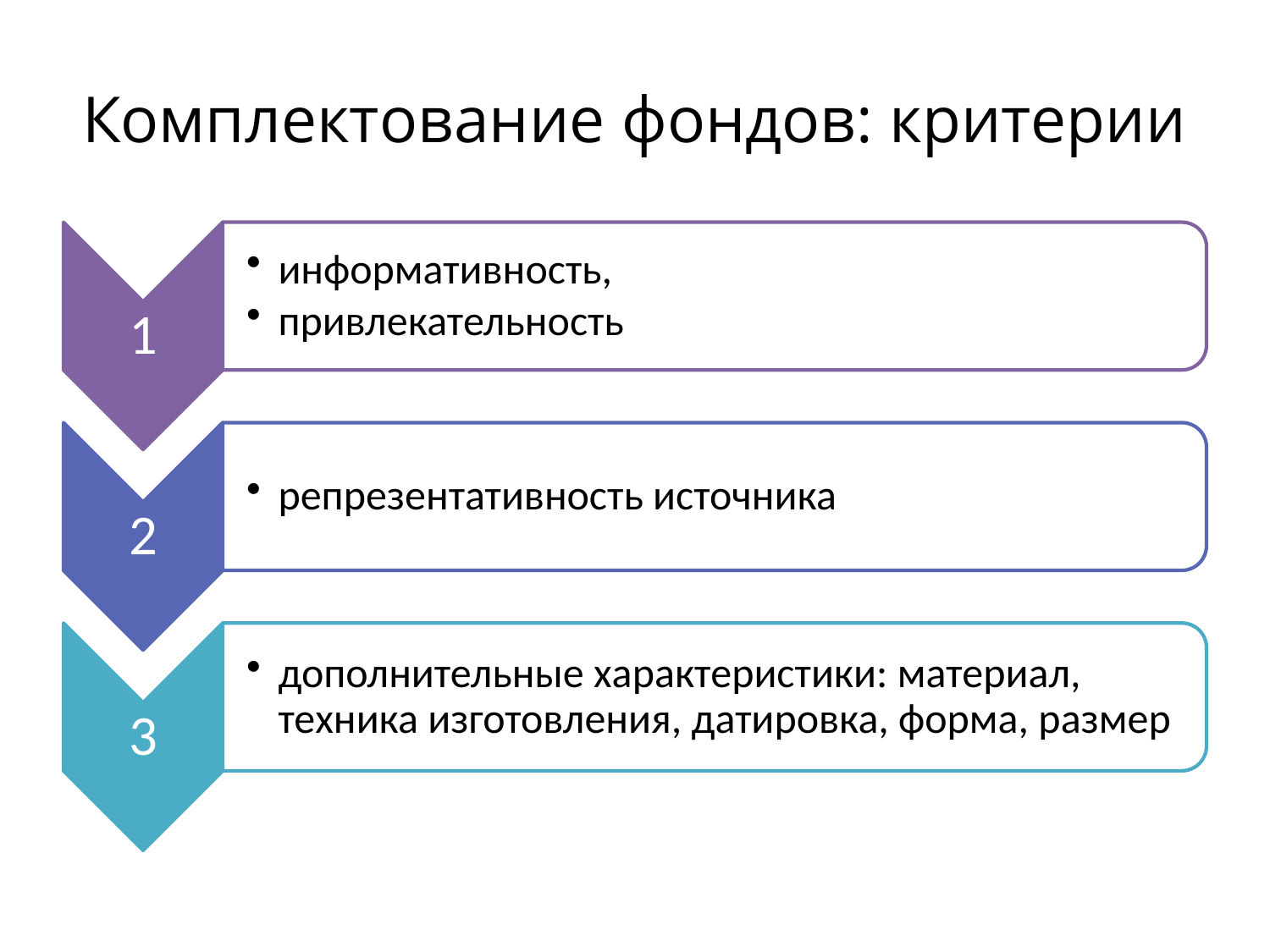

# Комплектование фондов: критерии
1
информативность,
привлекательность
2
репрезентативность источника
3
дополнительные характеристики: материал, техника изготовления, датировка, форма, размер